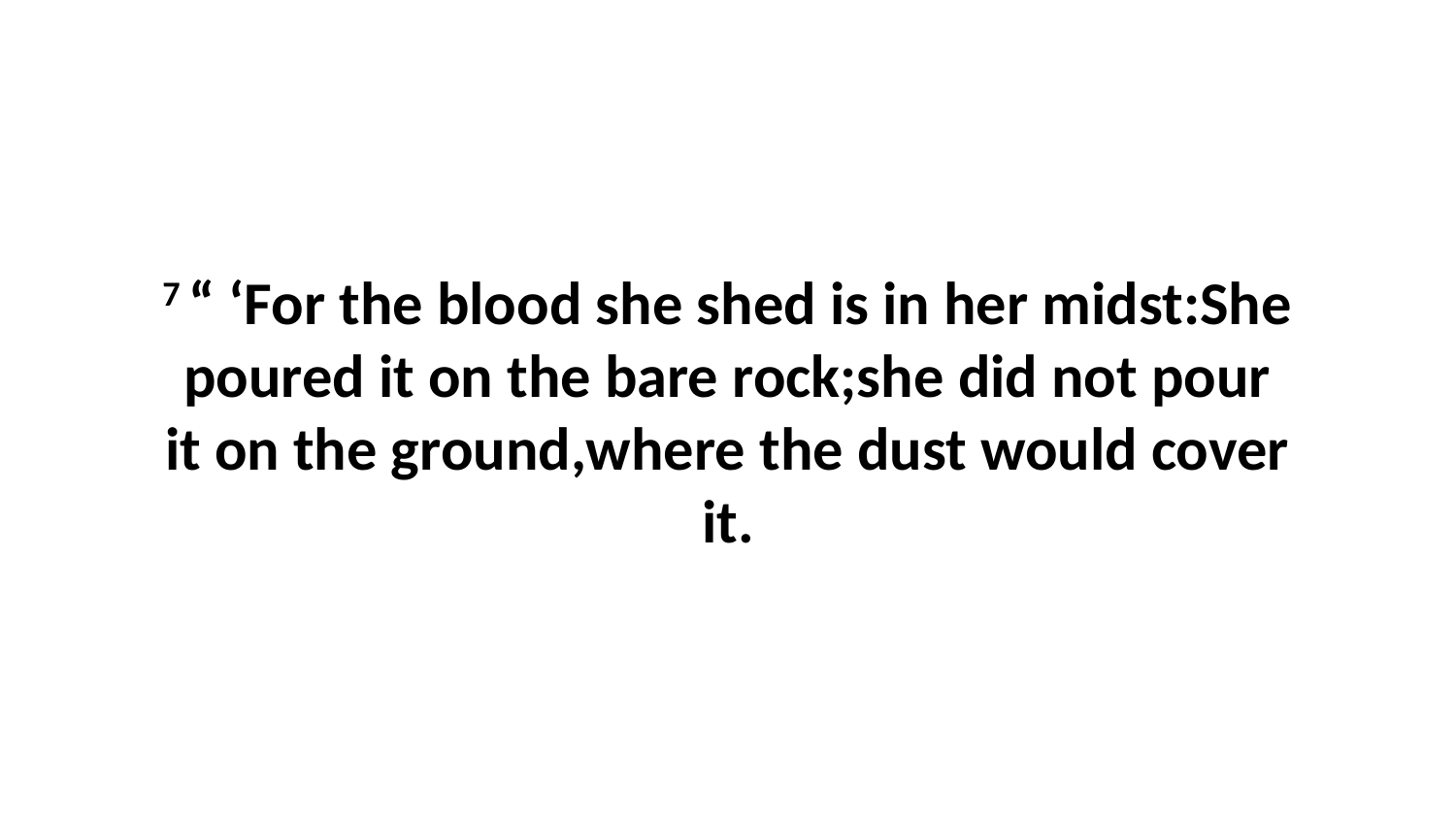

7 “ ‘For the blood she shed is in her midst:She poured it on the bare rock;she did not pour it on the ground,where the dust would cover it.